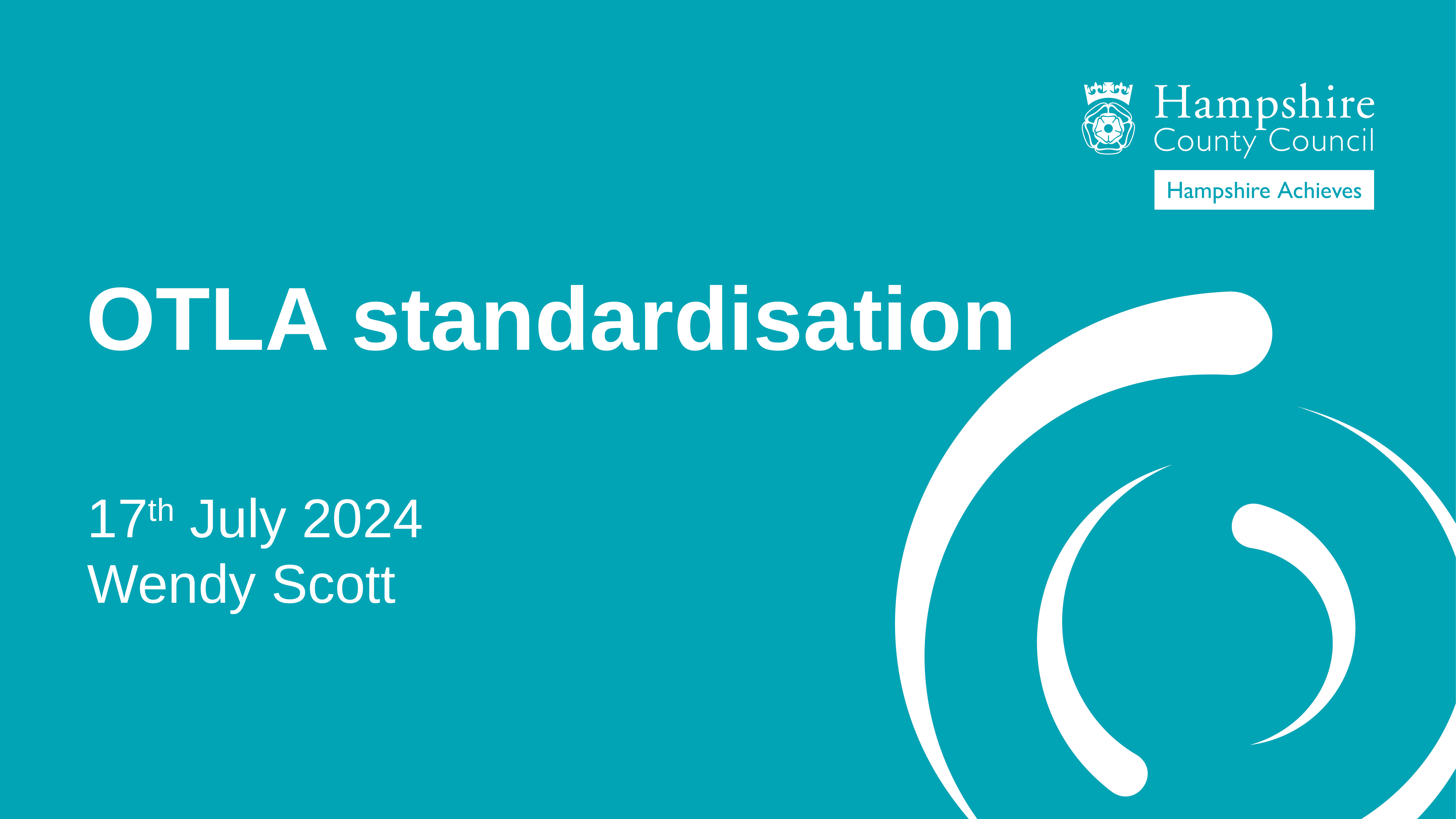

OTLA standardisation
17th July 2024
Wendy Scott